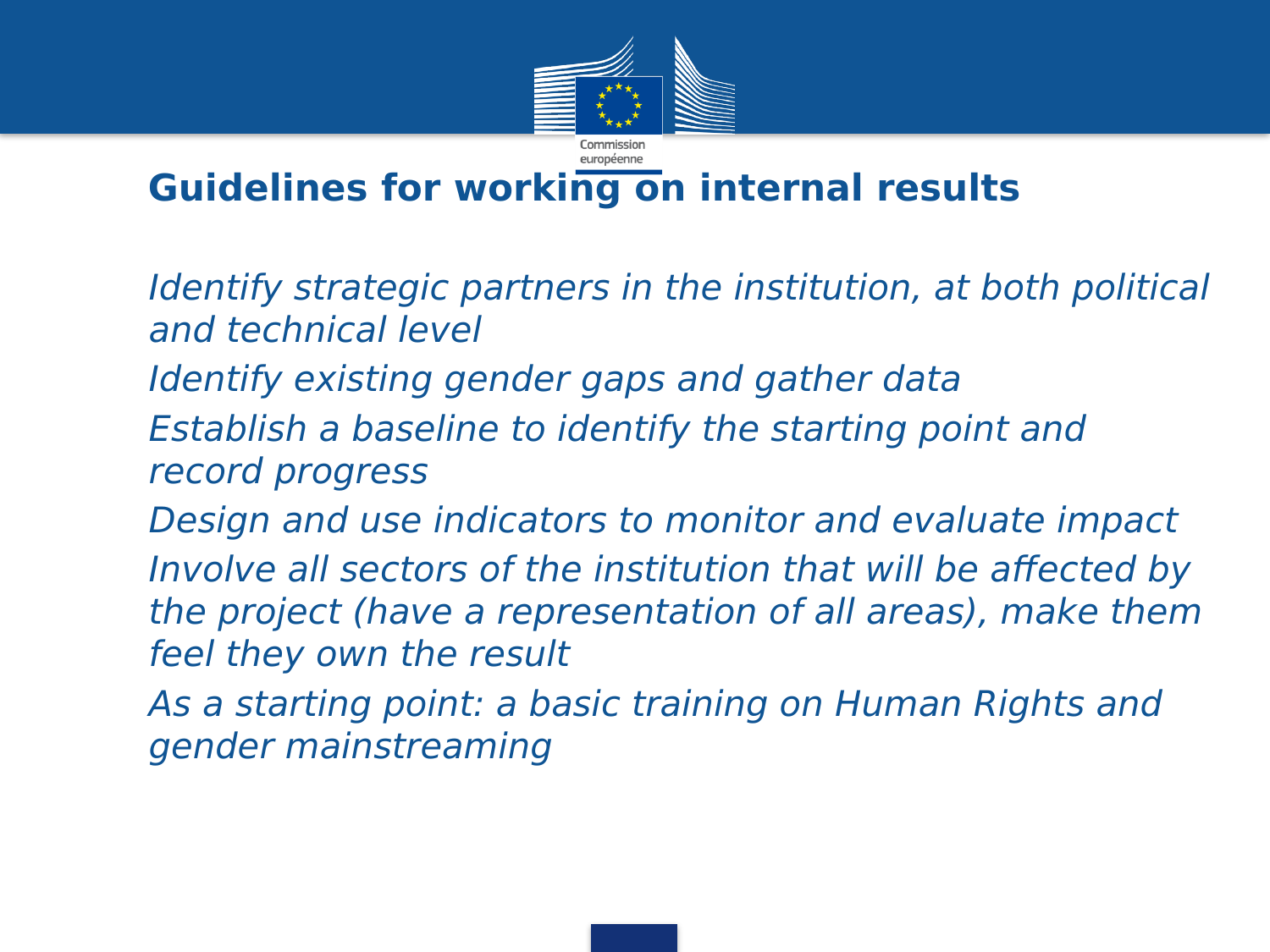

# Guidelines for working on internal results
Identify strategic partners in the institution, at both political and technical level
Identify existing gender gaps and gather data
Establish a baseline to identify the starting point and record progress
Design and use indicators to monitor and evaluate impact
Involve all sectors of the institution that will be affected by the project (have a representation of all areas), make them feel they own the result
As a starting point: a basic training on Human Rights and gender mainstreaming